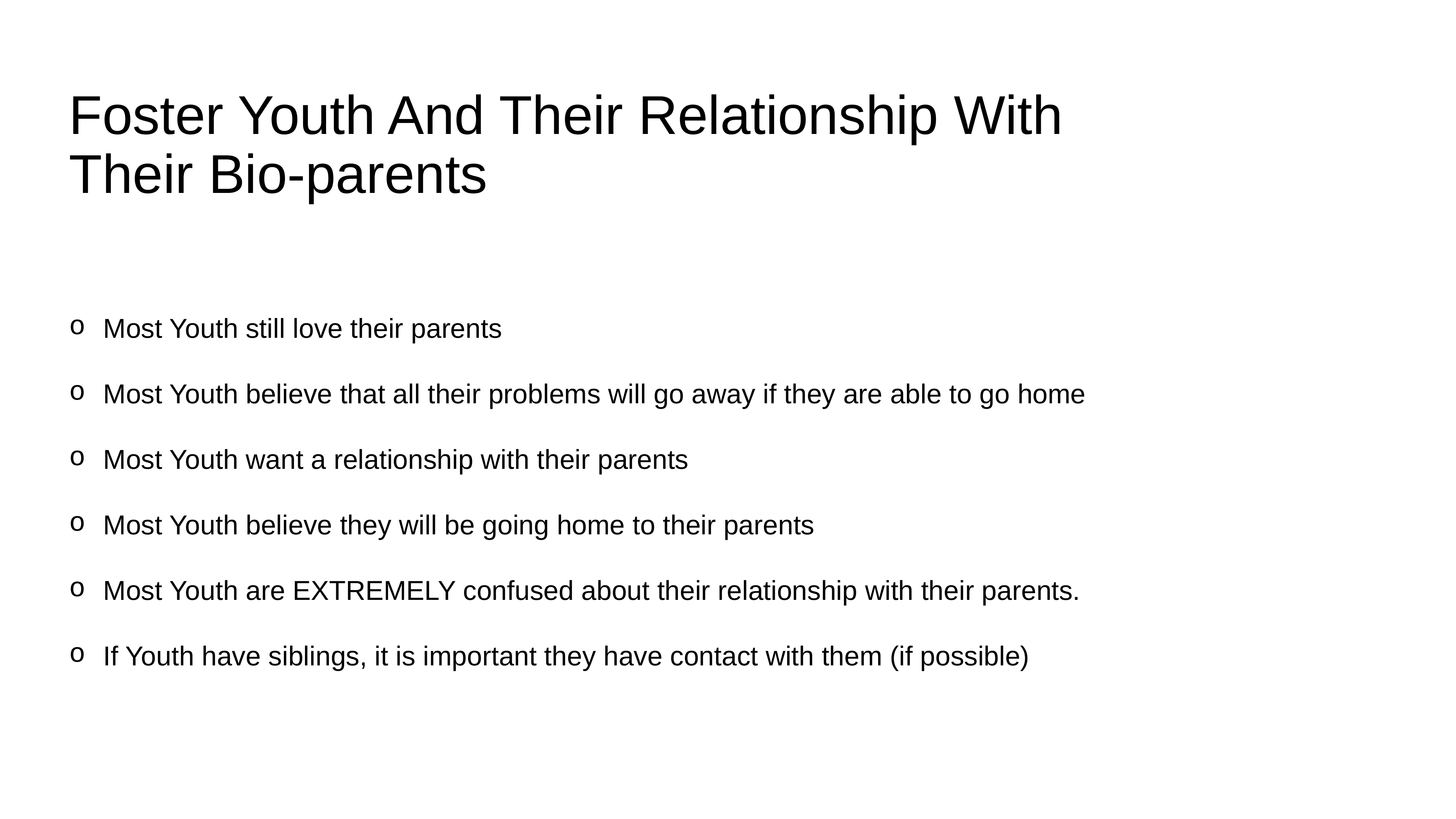

Foster Youth And Their Relationship With Their Bio-parents
Most Youth still love their parents
Most Youth believe that all their problems will go away if they are able to go home
Most Youth want a relationship with their parents
Most Youth believe they will be going home to their parents
Most Youth are EXTREMELY confused about their relationship with their parents.
If Youth have siblings, it is important they have contact with them (if possible)